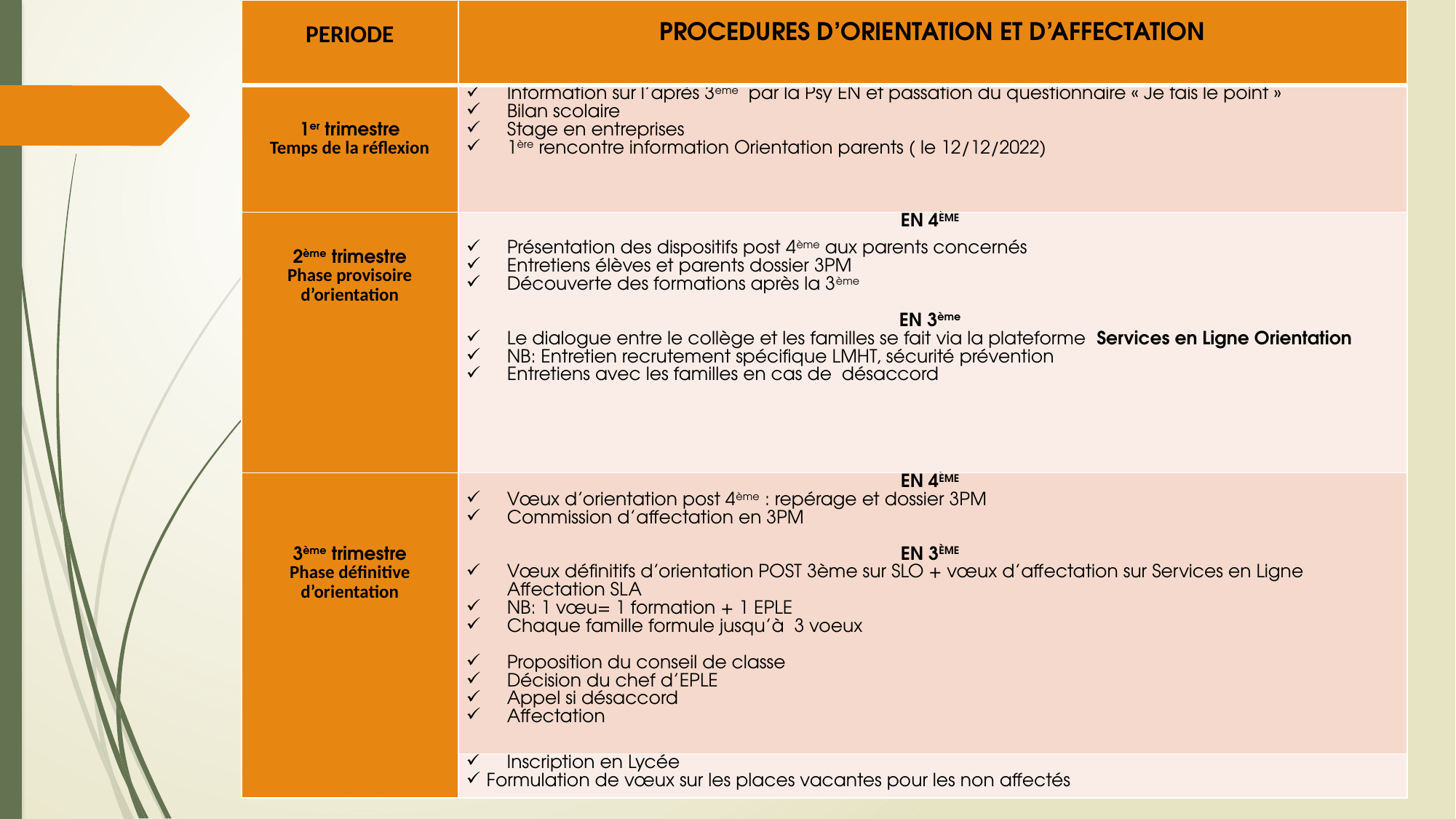

| PERIODE | PROCEDURES D’ORIENTATION ET D’AFFECTATION |
| --- | --- |
| 1er trimestre Temps de la réflexion | Information sur l’après 3ème par la Psy EN et passation du questionnaire « Je fais le point » Bilan scolaire Stage en entreprises 1ère rencontre information Orientation parents ( le 12/12/2022) |
| 2ème trimestre Phase provisoire d’orientation | En 4ème Présentation des dispositifs post 4ème aux parents concernés Entretiens élèves et parents dossier 3PM Découverte des formations après la 3ème EN 3ème Le dialogue entre le collège et les familles se fait via la plateforme Services en Ligne Orientation NB: Entretien recrutement spécifique LMHT, sécurité prévention Entretiens avec les familles en cas de désaccord |
| 3ème trimestre Phase définitive d’orientation | En 4ème Vœux d’orientation post 4ème : repérage et dossier 3PM Commission d’affectation en 3PM En 3ème Vœux définitifs d’orientation POST 3ème sur SLO + vœux d’affectation sur Services en Ligne Affectation SLA NB: 1 vœu= 1 formation + 1 EPLE Chaque famille formule jusqu’à 3 voeux   Proposition du conseil de classe Décision du chef d’EPLE Appel si désaccord Affectation |
|  | Inscription en Lycée Formulation de vœux sur les places vacantes pour les non affectés |